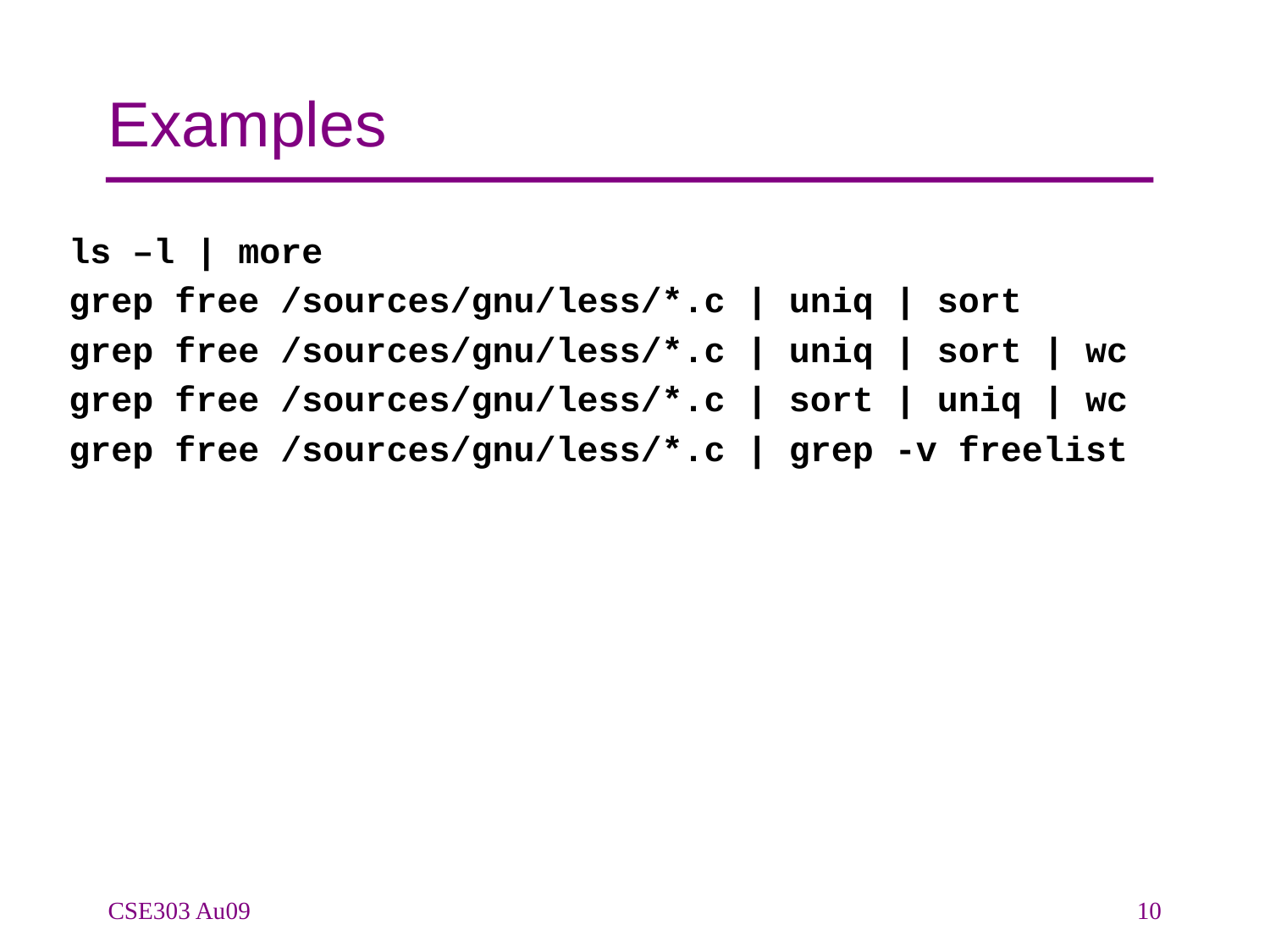

# Examples
ls –l | more
grep free /sources/gnu/less/*.c | uniq | sort
grep free /sources/gnu/less/*.c | uniq | sort | wc
grep free /sources/gnu/less/*.c | sort | uniq | wc
grep free /sources/gnu/less/*.c | grep -v freelist

CSE303 Au09
10